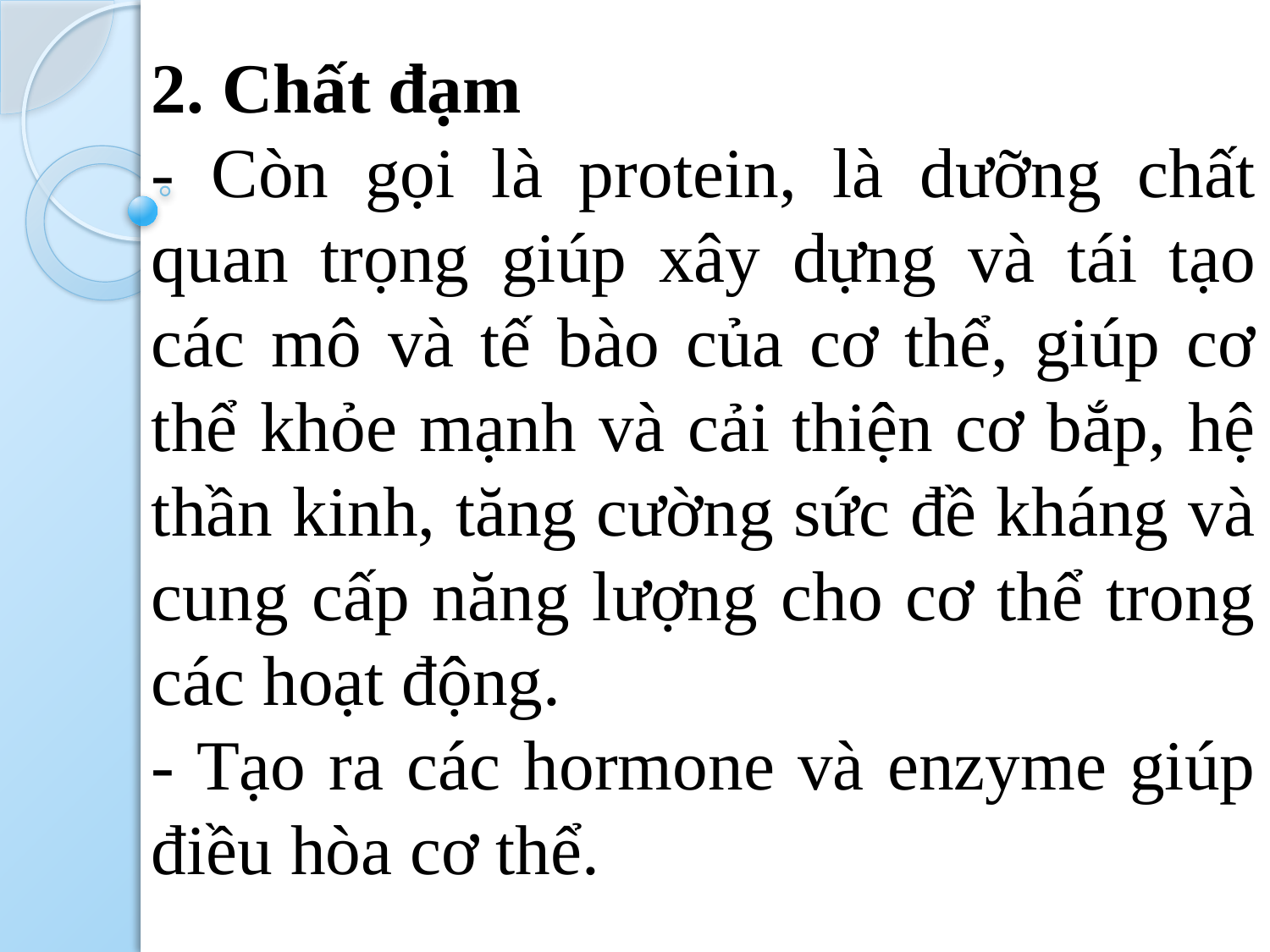

2. Chất đạm
- Còn gọi là protein, là dưỡng chất quan trọng giúp xây dựng và tái tạo các mô và tế bào của cơ thể, giúp cơ thể khỏe mạnh và cải thiện cơ bắp, hệ thần kinh, tăng cường sức đề kháng và cung cấp năng lượng cho cơ thể trong các hoạt động.
- Tạo ra các hormone và enzyme giúp điều hòa cơ thể.